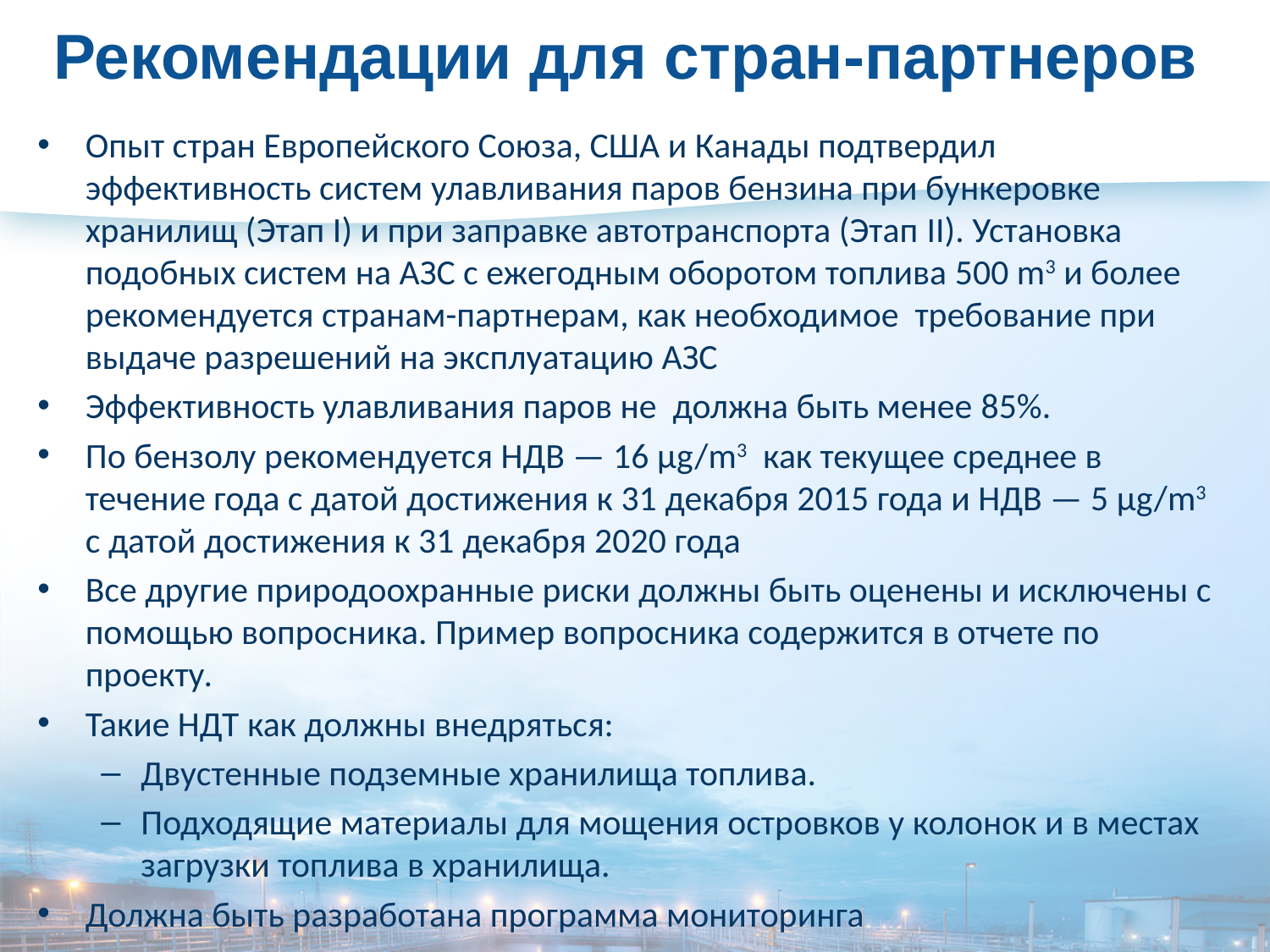

# Рекомендации для стран-партнеров
Опыт стран Европейского Союза, США и Канады подтвердил эффективность систем улавливания паров бензина при бункеровке хранилищ (Этап I) и при заправке автотранспорта (Этап II). Установка подобных систем на АЗС с ежегодным оборотом топлива 500 m3 и более рекомендуется странам-партнерам, как необходимое  требование при выдаче разрешений на эксплуатацию АЗС
Эффективность улавливания паров не  должна быть менее 85%.
По бензолу рекомендуется НДВ — 16 µg/m3  как текущее среднее в течение года с датой достижения к 31 декабря 2015 года и НДВ — 5 µg/m3 с датой достижения к 31 декабря 2020 года
Все другие природоохранные риски должны быть оценены и исключены с помощью вопросника. Пример вопросника содержится в отчете по проекту.
Такие НДТ как должны внедряться:
Двустенные подземные хранилища топлива.
Подходящие материалы для мощения островков у колонок и в местах загрузки топлива в хранилища.
Должна быть разработана программа мониторинга